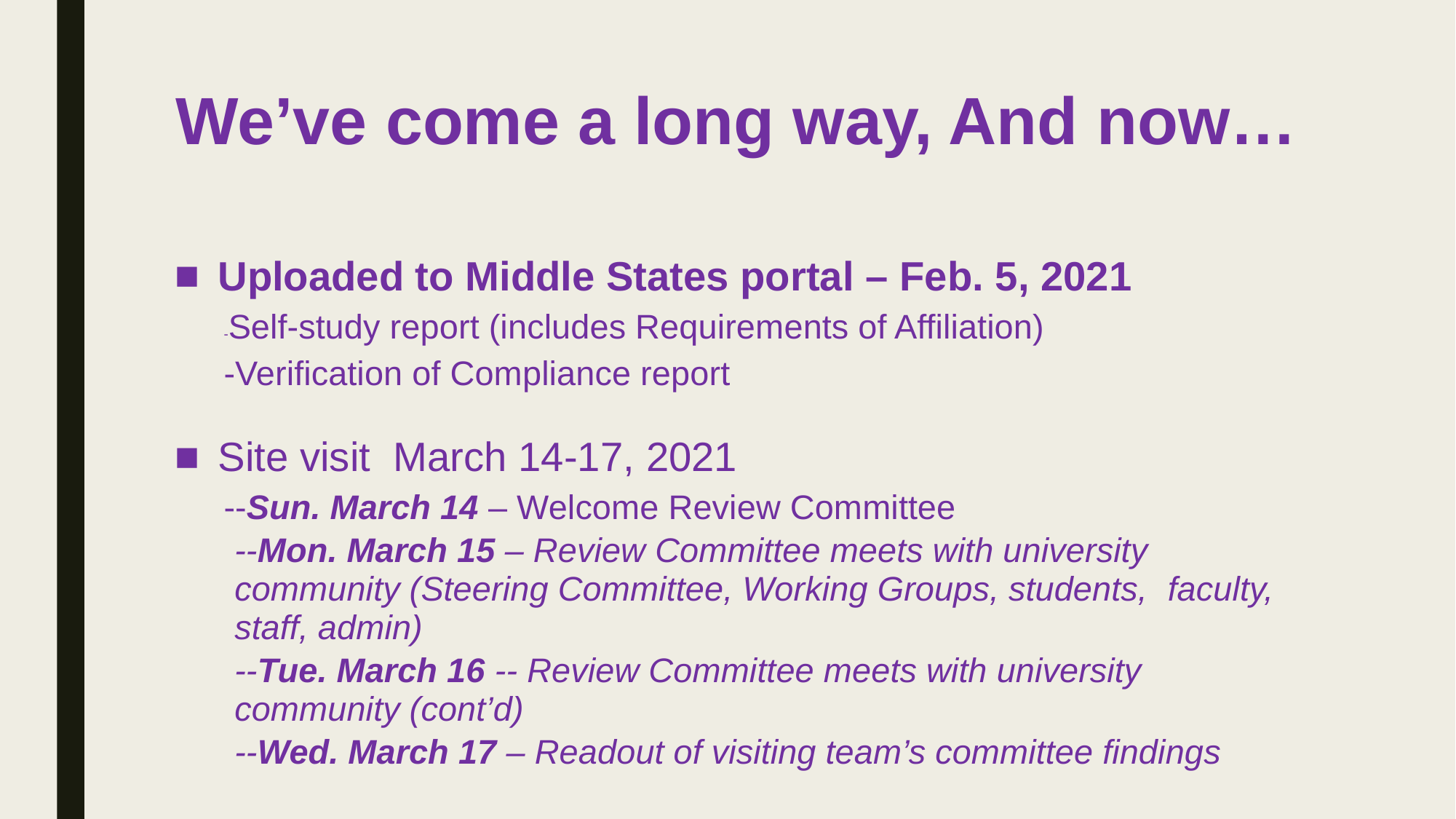

# We’ve come a long way, And now…
Uploaded to Middle States portal – Feb. 5, 2021
	-Self-study report (includes Requirements of Affiliation)
	-Verification of Compliance report

Site visit  March 14-17, 2021
	--Sun. March 14 – Welcome Review Committee
	--Mon. March 15 – Review Committee meets with university 	community (Steering Committee, Working Groups, students, 	faculty, staff, admin)
	--Tue. March 16 -- Review Committee meets with university 	community (cont’d)
	--Wed. March 17 – Readout of visiting team’s committee findings